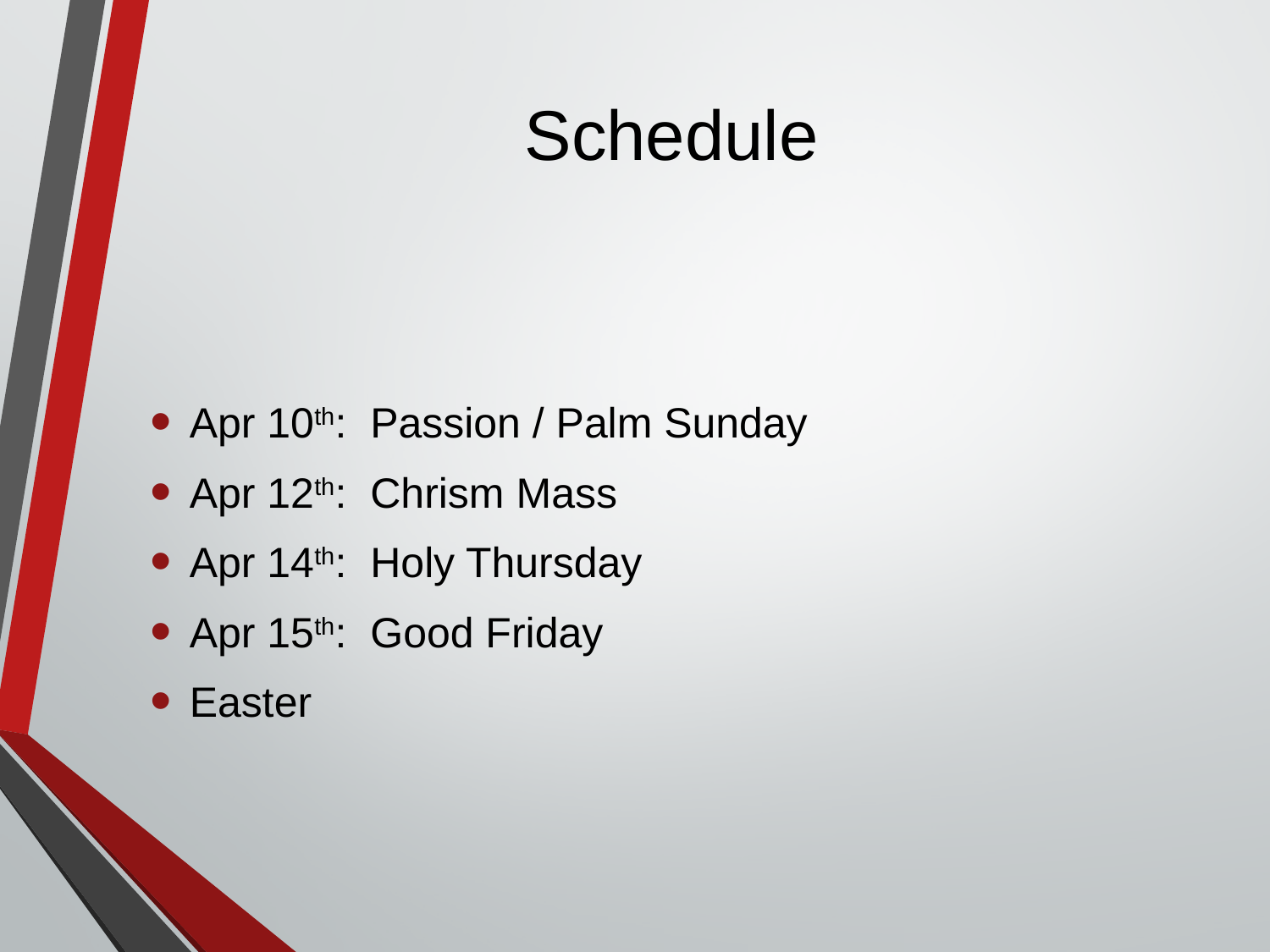

# Schedule
Apr 10th:  Passion / Palm Sunday
Apr 12th:  Chrism Mass
Apr 14th:  Holy Thursday
Apr 15th:  Good Friday
Easter